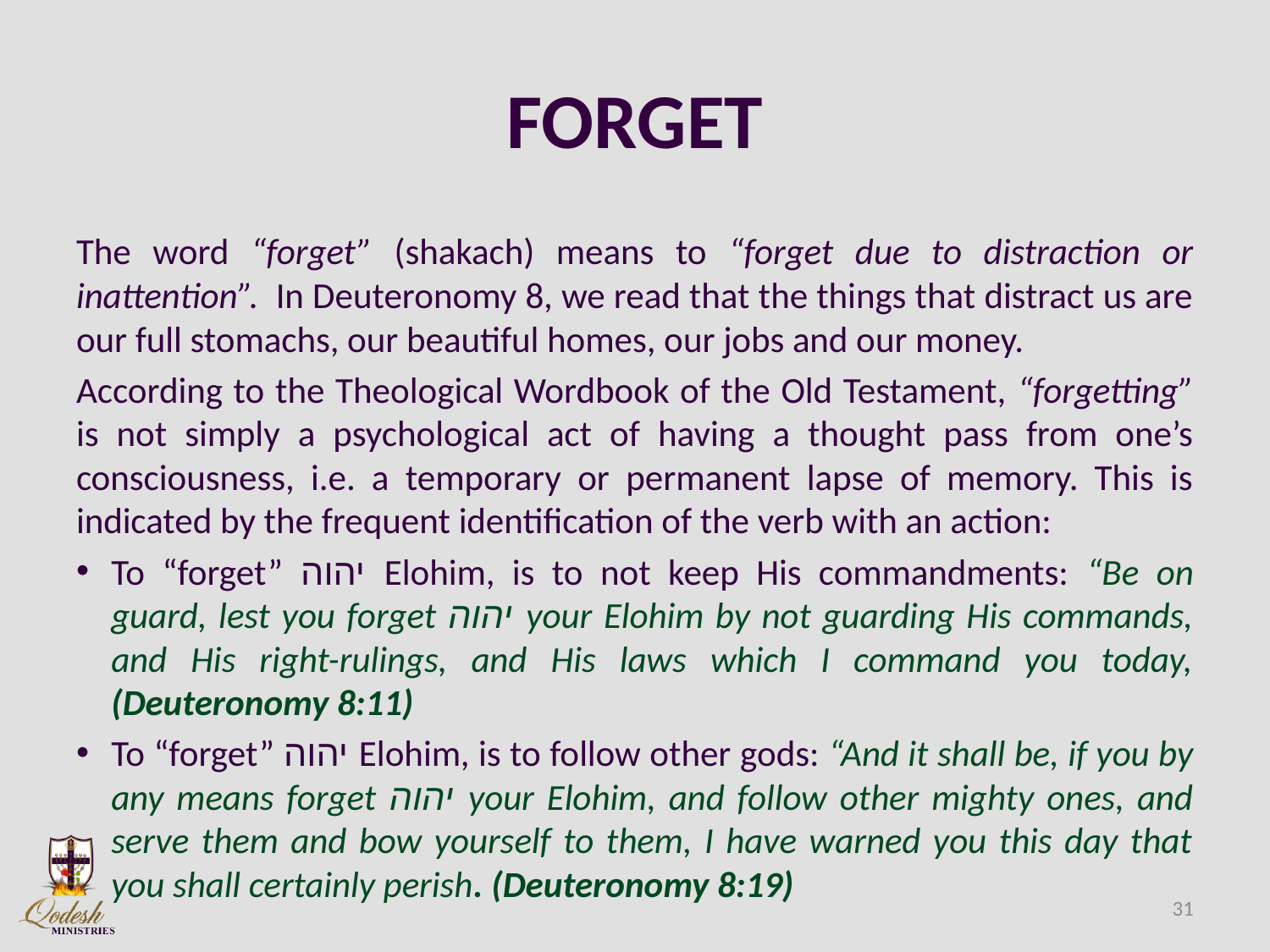

# FORGET
The word “forget” (shakach) means to “forget due to distraction or inattention”.  In Deuteronomy 8, we read that the things that distract us are our full stomachs, our beautiful homes, our jobs and our money.
According to the Theological Wordbook of the Old Testament, “forgetting” is not simply a psychological act of having a thought pass from one’s consciousness, i.e. a temporary or permanent lapse of memory. This is indicated by the frequent identification of the verb with an action:
To “forget” יהוה Elohim, is to not keep His commandments: “Be on guard, lest you forget יהוה your Elohim by not guarding His commands, and His right-rulings, and His laws which I command you today, (Deuteronomy 8:11)
To “forget” יהוה Elohim, is to follow other gods: “And it shall be, if you by any means forget יהוה your Elohim, and follow other mighty ones, and serve them and bow yourself to them, I have warned you this day that you shall certainly perish. (Deuteronomy 8:19)
31